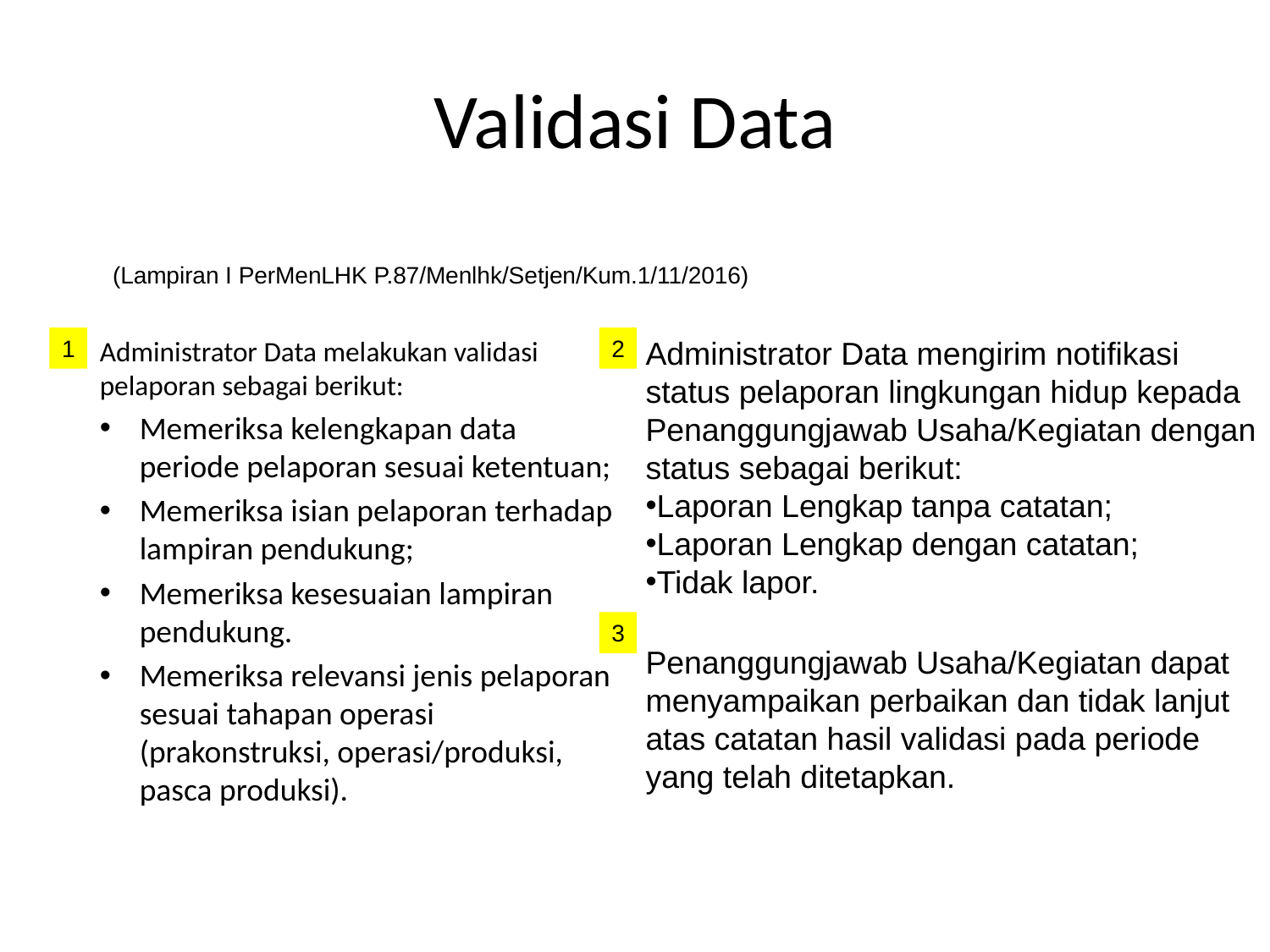

# Validasi Data
(Lampiran I PerMenLHK P.87/Menlhk/Setjen/Kum.1/11/2016)
Administrator Data mengirim notifikasi status pelaporan lingkungan hidup kepada Penanggungjawab Usaha/Kegiatan dengan status sebagai berikut:
Laporan Lengkap tanpa catatan;
Laporan Lengkap dengan catatan;
Tidak lapor.

Penanggungjawab Usaha/Kegiatan dapat menyampaikan perbaikan dan tidak lanjut atas catatan hasil validasi pada periode yang telah ditetapkan.
1
Administrator Data melakukan validasi pelaporan sebagai berikut:
Memeriksa kelengkapan data periode pelaporan sesuai ketentuan;
Memeriksa isian pelaporan terhadap lampiran pendukung;
Memeriksa kesesuaian lampiran pendukung.
Memeriksa relevansi jenis pelaporan sesuai tahapan operasi (prakonstruksi, operasi/produksi, pasca produksi).
2
3